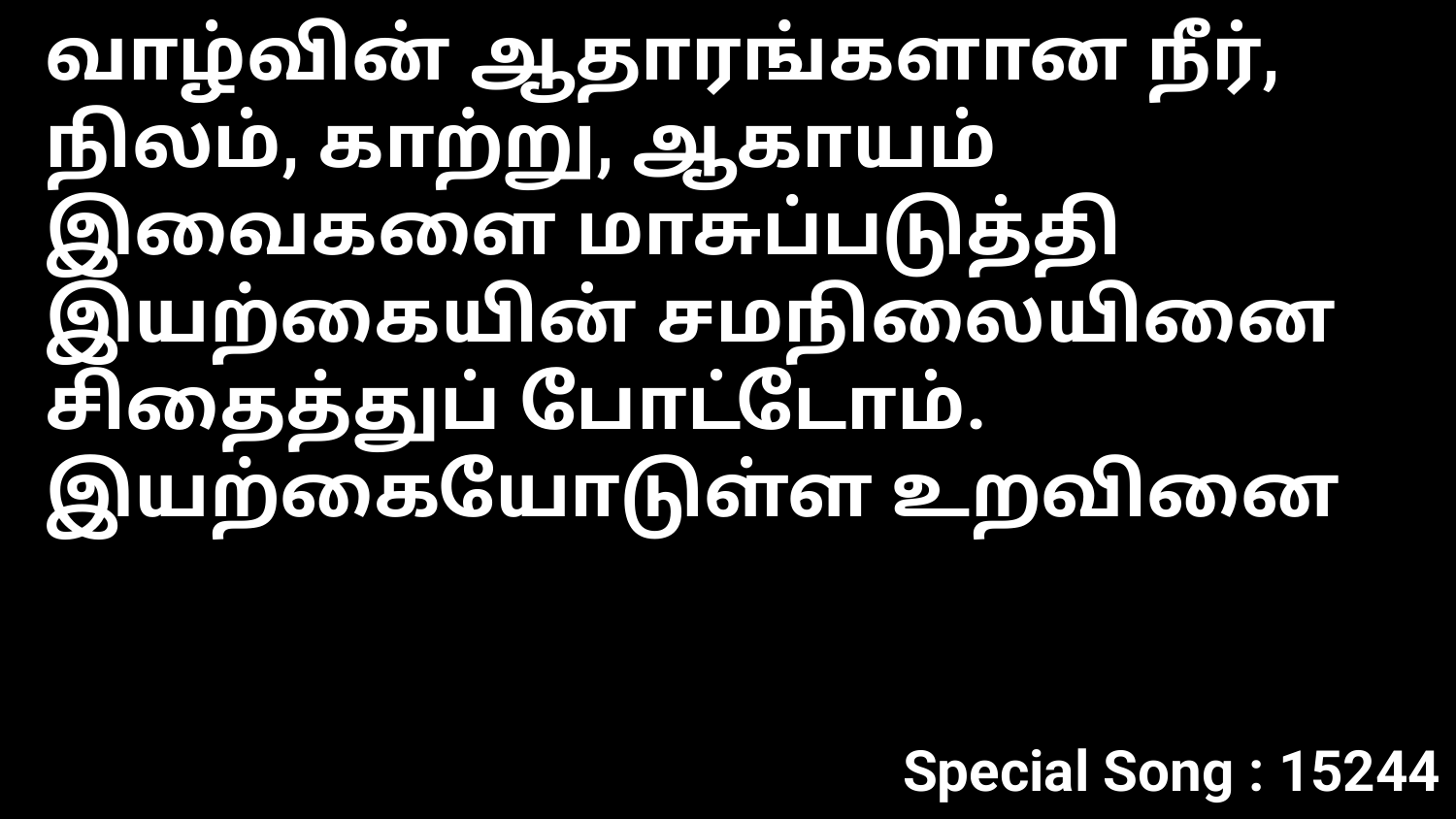

வாழ்வின் ஆதாரங்களான நீர், நிலம், காற்று, ஆகாயம் இவைகளை மாசுப்படுத்தி இயற்கையின் சமநிலையினை சிதைத்துப் போட்டோம். இயற்கையோடுள்ள உறவினை

Special Song : 15244